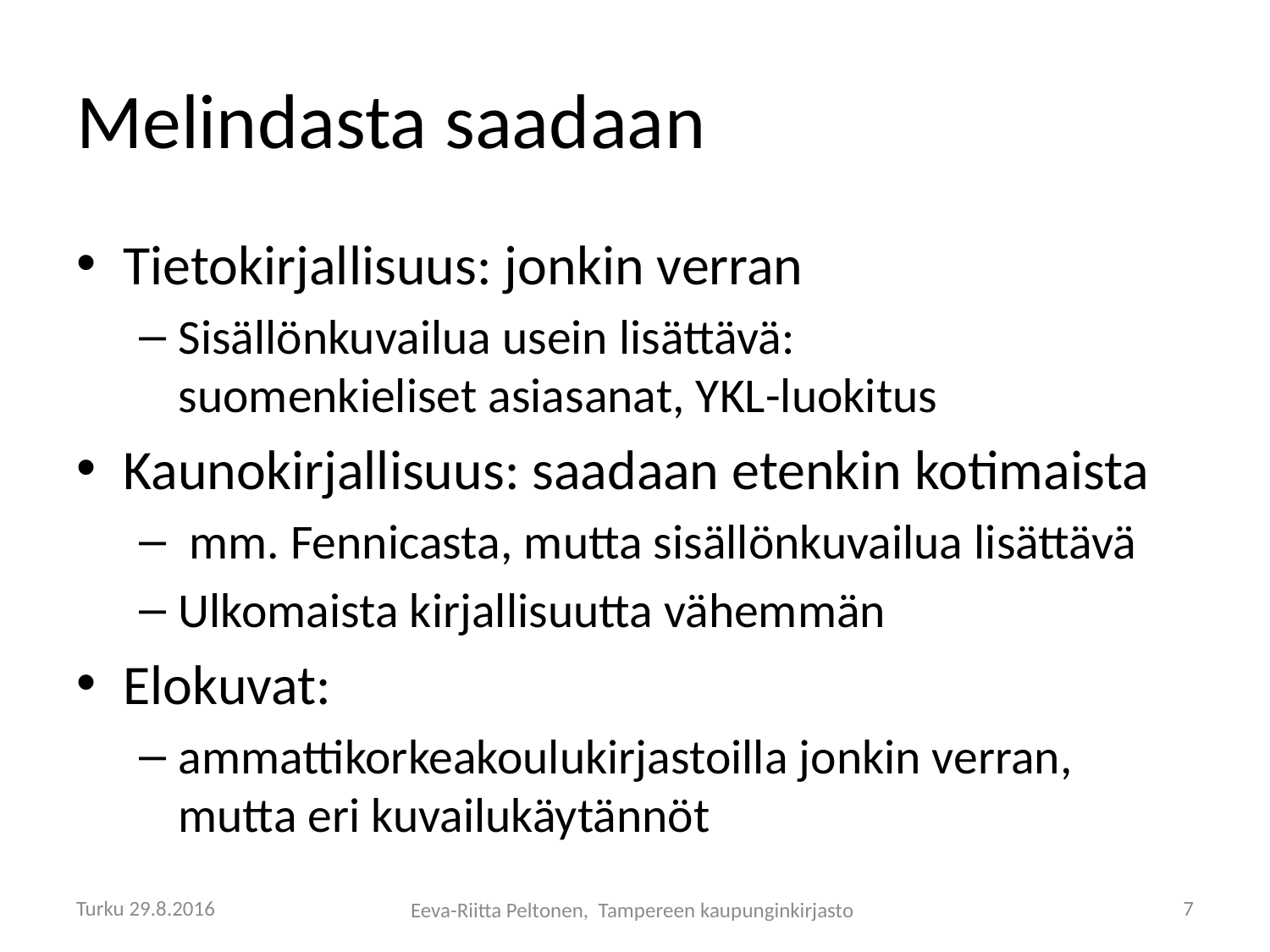

# Melindasta saadaan
Tietokirjallisuus: jonkin verran
Sisällönkuvailua usein lisättävä:
suomenkieliset asiasanat, YKL-luokitus
Kaunokirjallisuus: saadaan etenkin kotimaista
 mm. Fennicasta, mutta sisällönkuvailua lisättävä
Ulkomaista kirjallisuutta vähemmän
Elokuvat:
ammattikorkeakoulukirjastoilla jonkin verran, mutta eri kuvailukäytännöt

Turku 29.8.2016
7
Eeva-Riitta Peltonen,  Tampereen kaupunginkirjasto